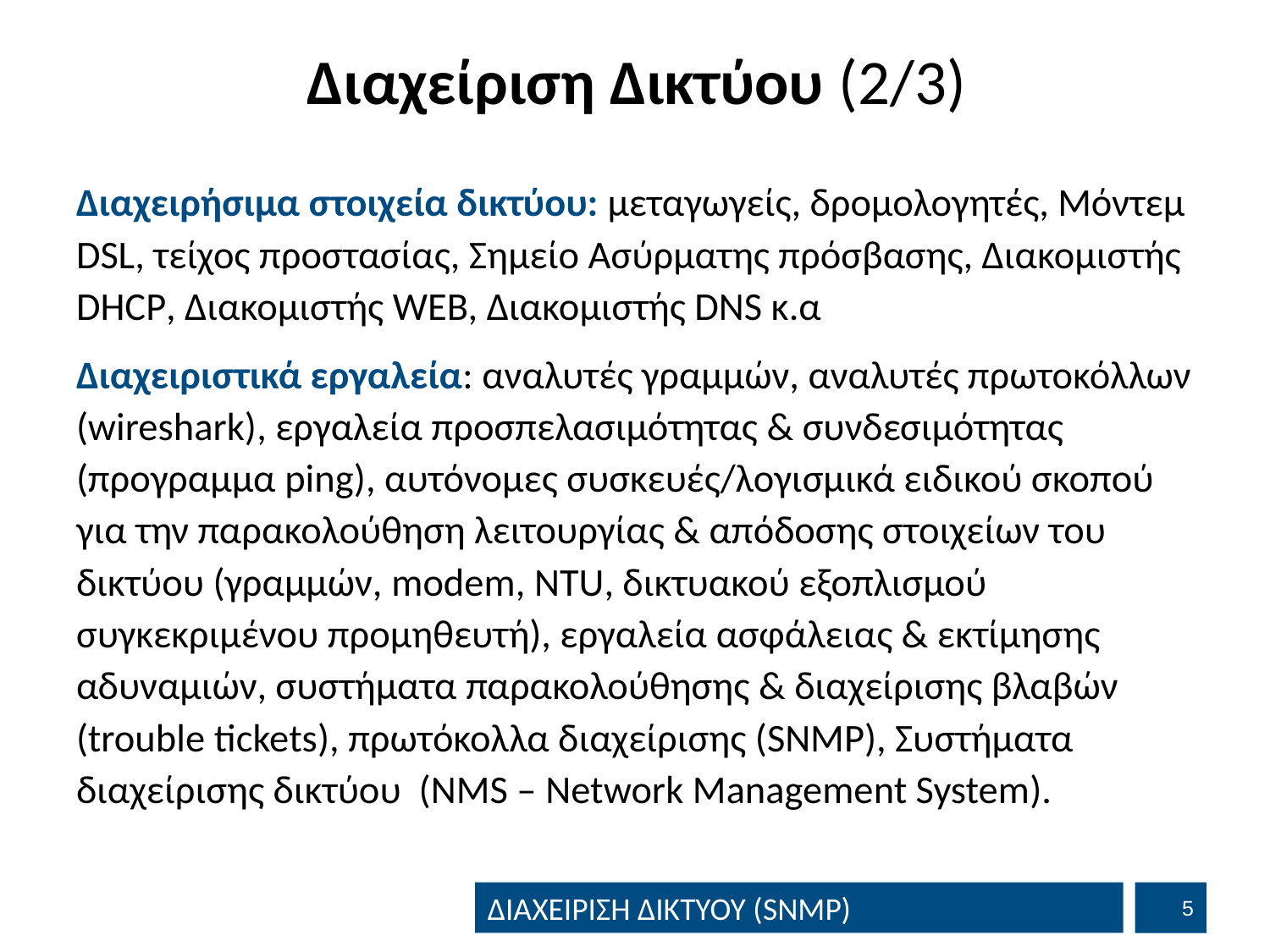

# Διαχείριση Δικτύου (2/3)
Διαχειρήσιμα στοιχεία δικτύου: μεταγωγείς, δρομολογητές, Μόντεμ DSL, τείχος προστασίας, Σημείο Ασύρματης πρόσβασης, Διακομιστής DHCP, Διακομιστής WEB, Διακομιστής DNS κ.α
Διαχειριστικά εργαλεία: αναλυτές γραμμών, αναλυτές πρωτοκόλλων (wireshark), εργαλεία προσπελασιμότητας & συνδεσιμότητας  (προγραμμα ping), αυτόνομες συσκευές/λογισμικά ειδικού σκοπού για την παρακολούθηση λειτουργίας & απόδοσης στοιχείων του δικτύου (γραμμών, modem, NTU, δικτυακού εξοπλισμού συγκεκριμένου προμηθευτή), εργαλεία ασφάλειας & εκτίμησης αδυναμιών, συστήματα παρακολούθησης & διαχείρισης βλαβών (trouble tickets), πρωτόκολλα διαχείρισης (SNMP), Συστήματα διαχείρισης δικτύου  (NMS – Network Management System).

5